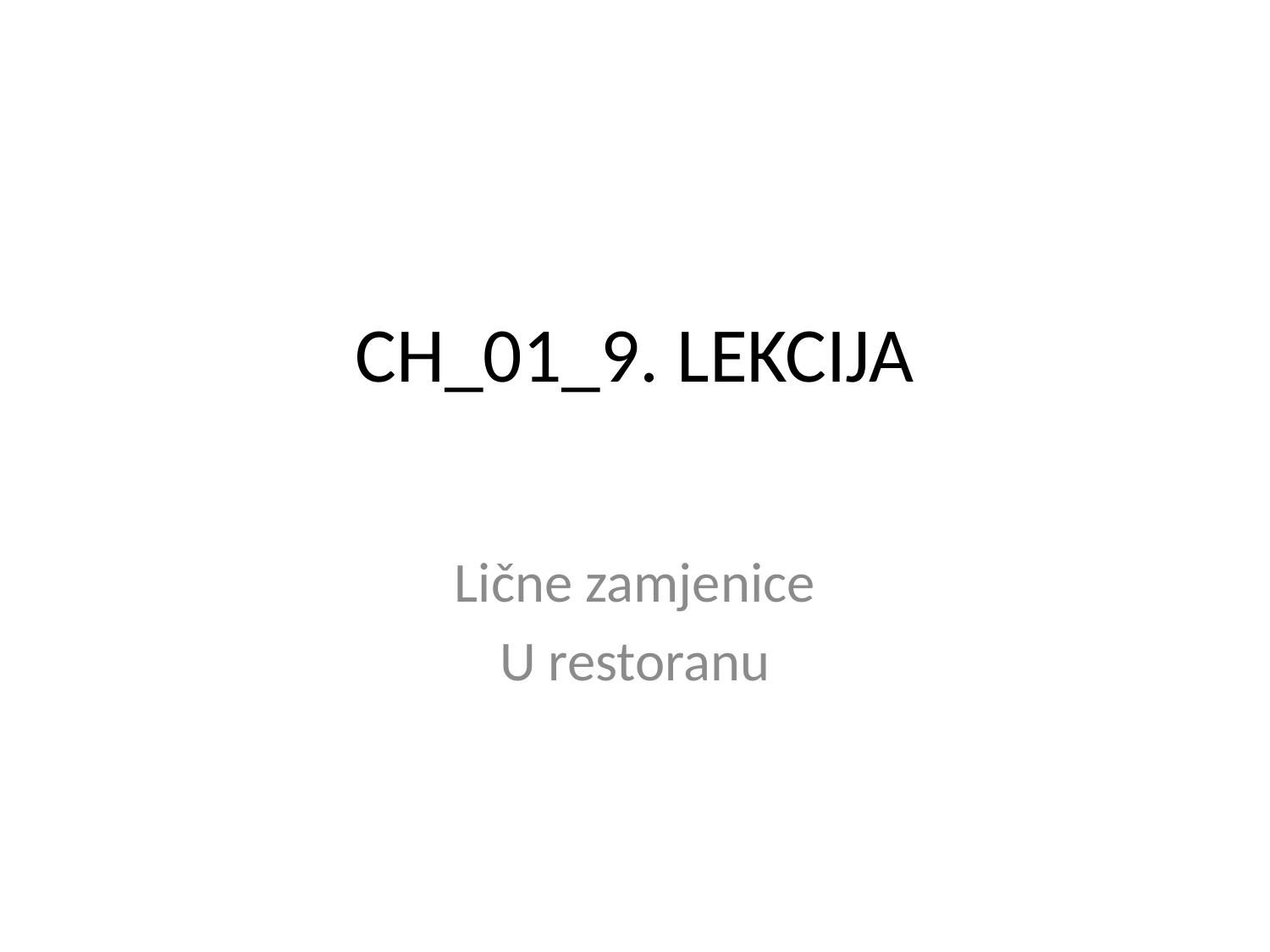

# CH_01_9. LEKCIJA
Lične zamjenice
U restoranu